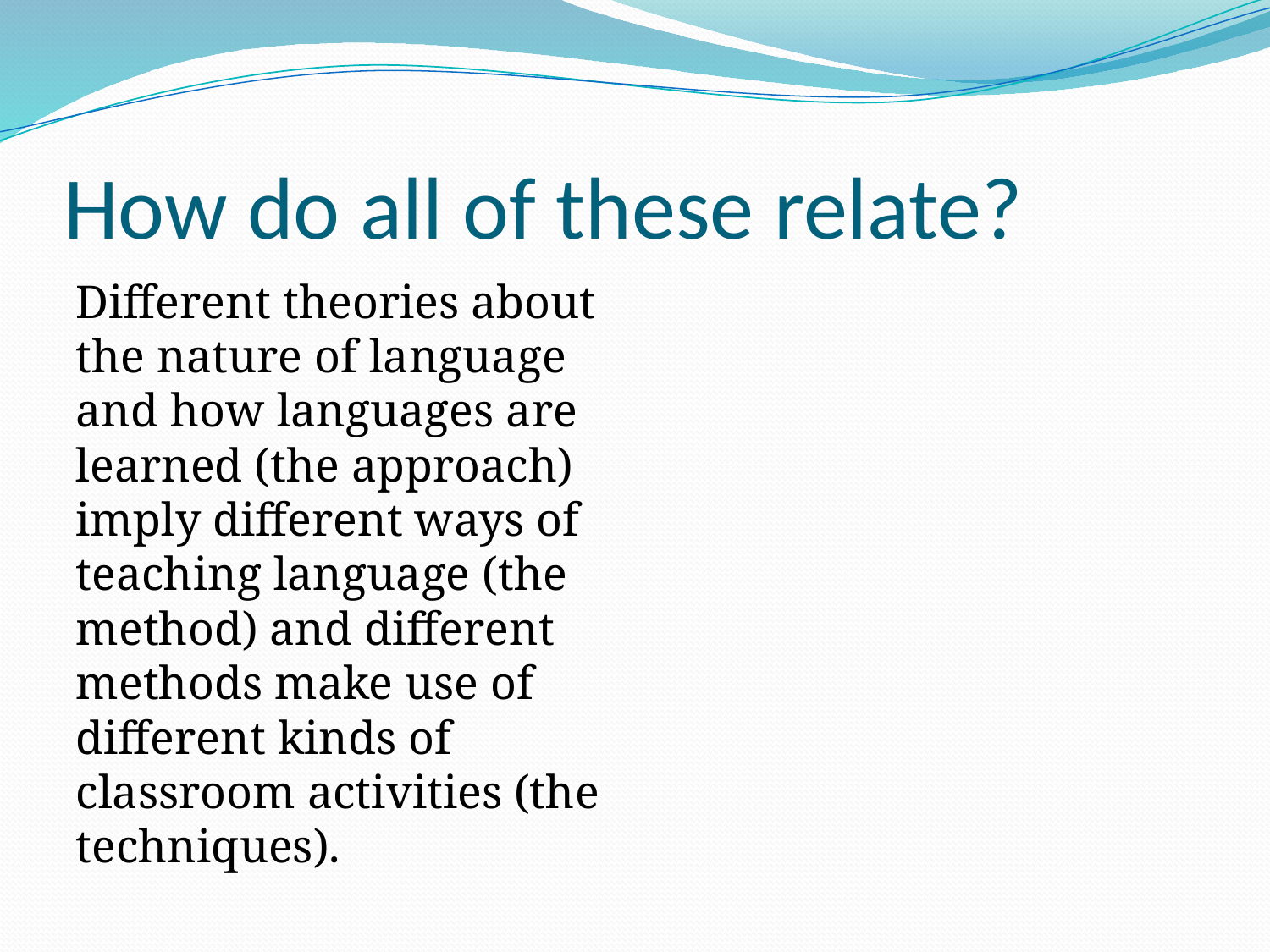

# How do all of these relate?
Different theories about the nature of language and how languages are learned (the approach) imply different ways of teaching language (the  method) and different methods make use of different kinds of classroom activities (the techniques).